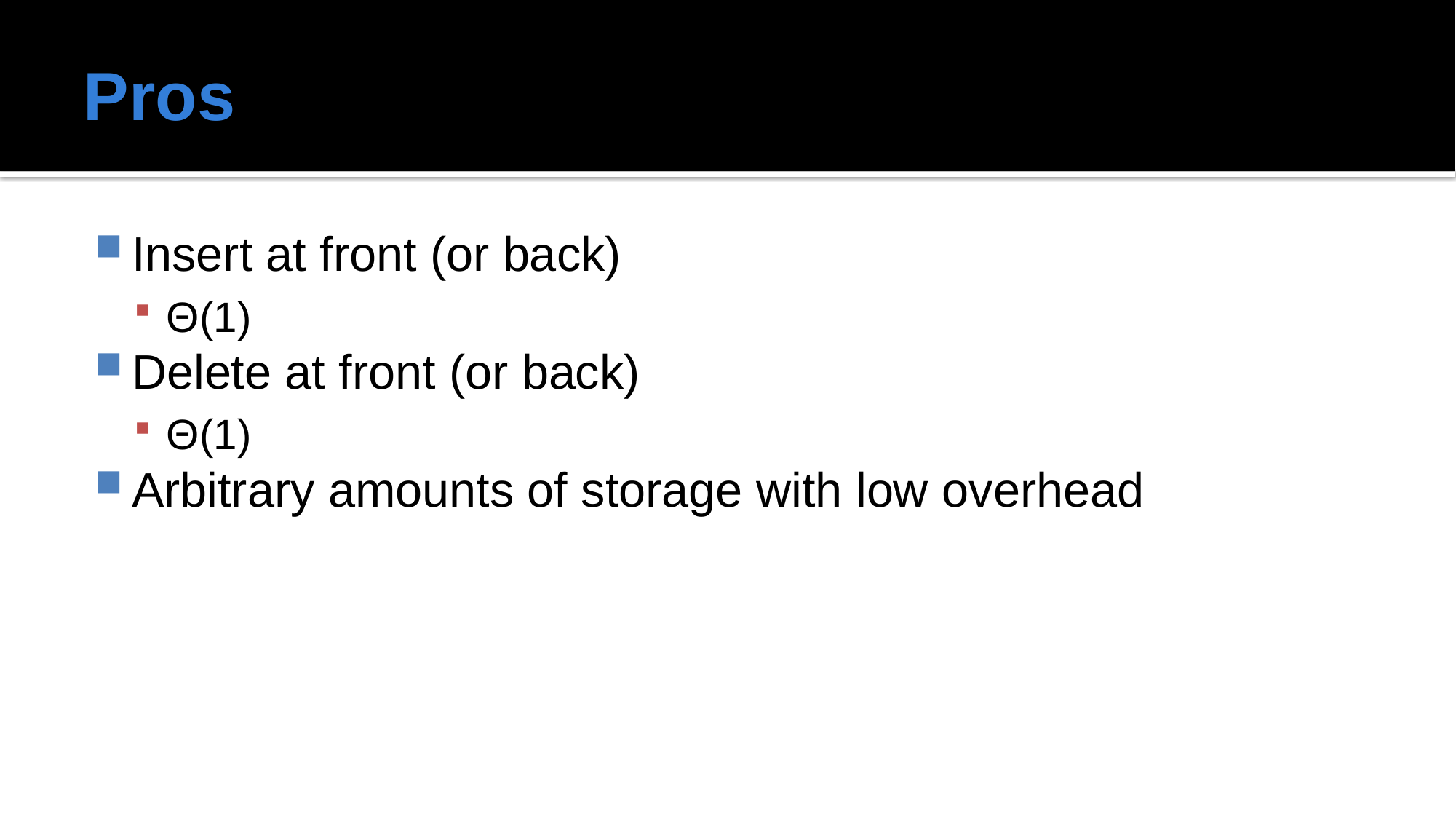

# Pros
Insert at front (or back)
Θ(1)
Delete at front (or back)
Θ(1)
Arbitrary amounts of storage with low overhead